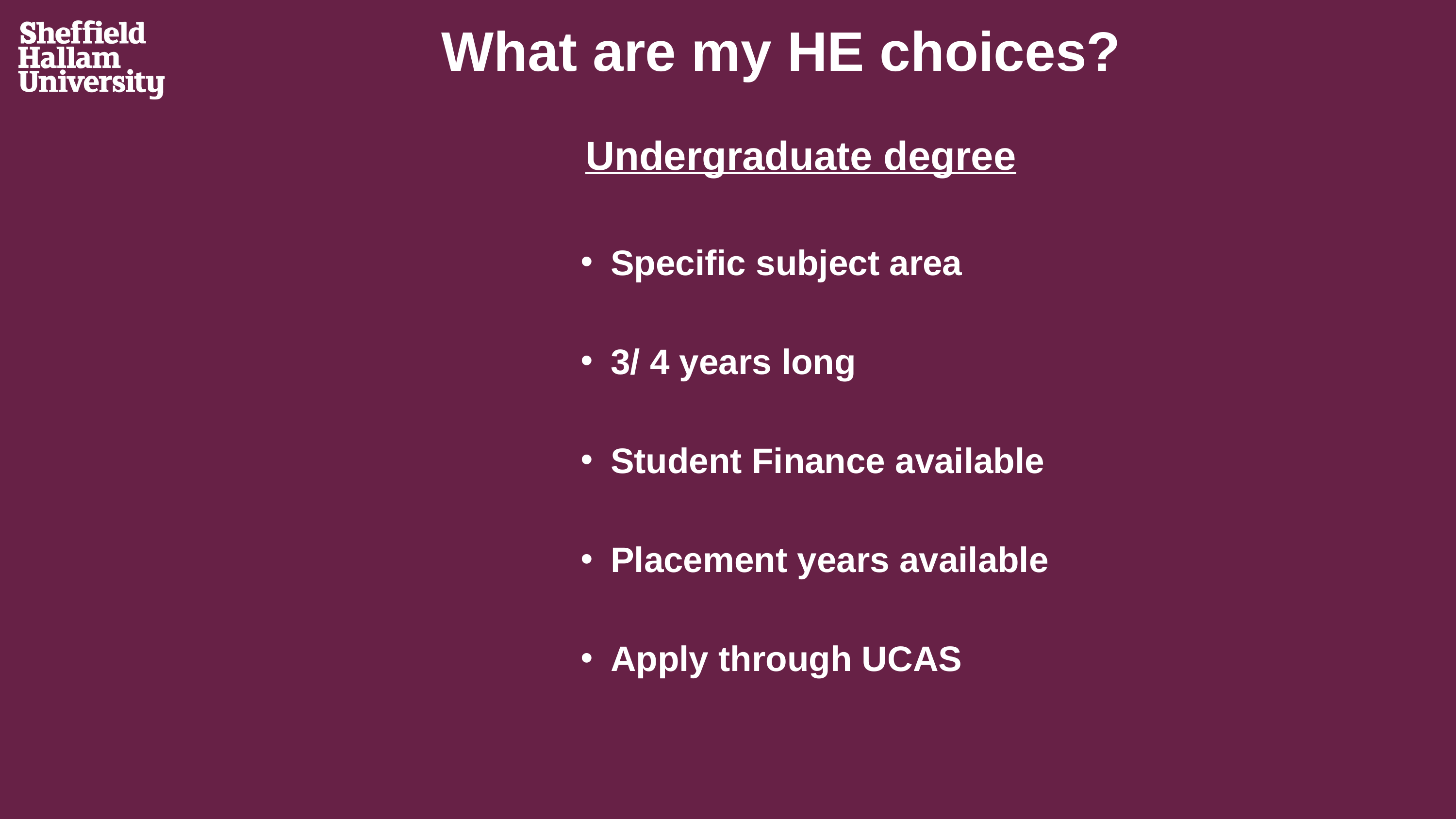

What are my HE choices?

Undergraduate degree

Specific subject area

3/ 4 years long

Student Finance available

Placement years available

Apply through UCAS